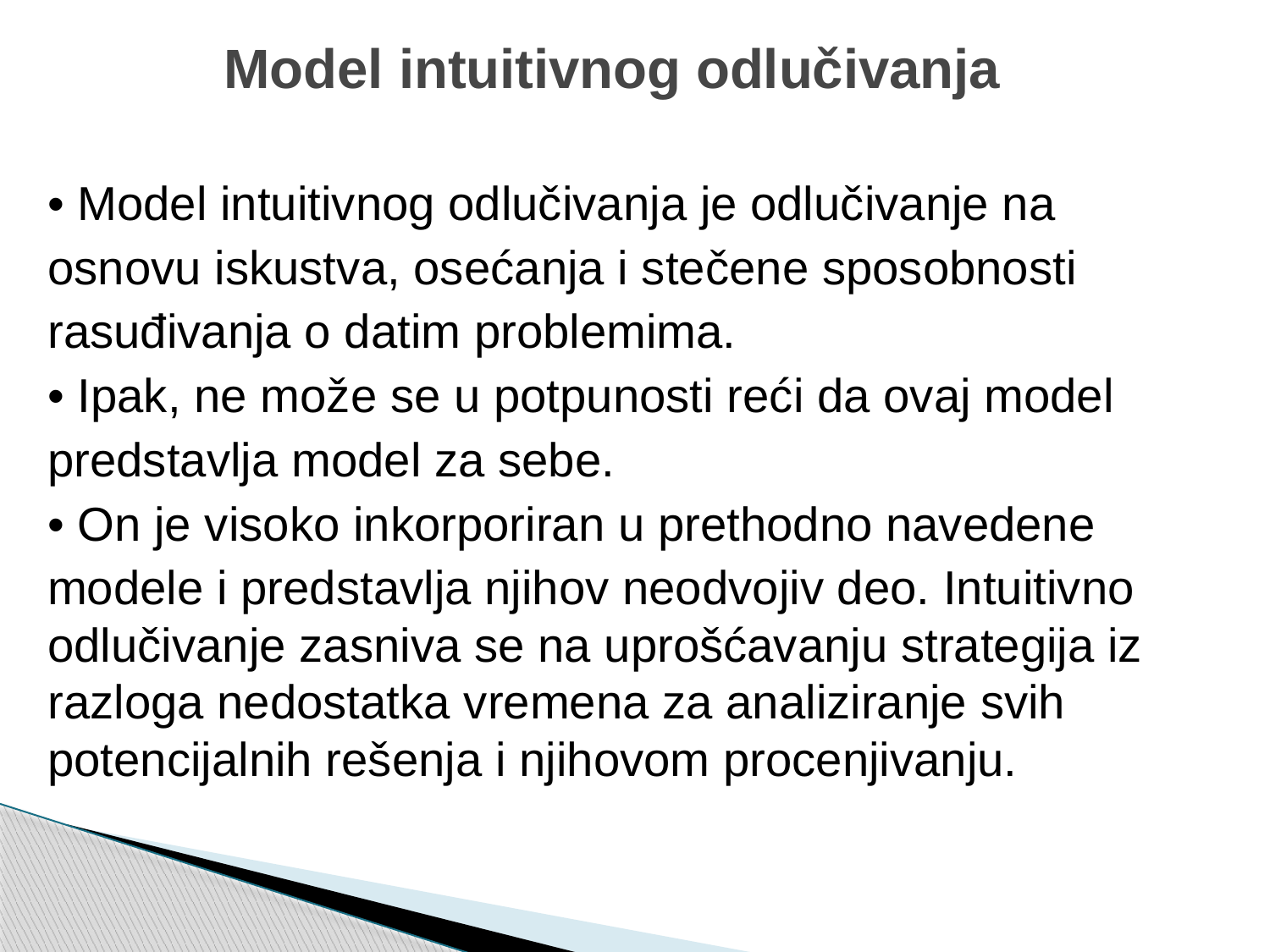

# Model intuitivnog odlučivanja
• Model intuitivnog odlučivanja je odlučivanje na
osnovu iskustva, osećanja i stečene sposobnosti
rasuđivanja o datim problemima.
• Ipak, ne može se u potpunosti reći da ovaj model
predstavlja model za sebe.
• On je visoko inkorporiran u prethodno navedene
modele i predstavlja njihov neodvojiv deo. Intuitivno odlučivanje zasniva se na uprošćavanju strategija iz razloga nedostatka vremena za analiziranje svih potencijalnih rešenja i njihovom procenjivanju.